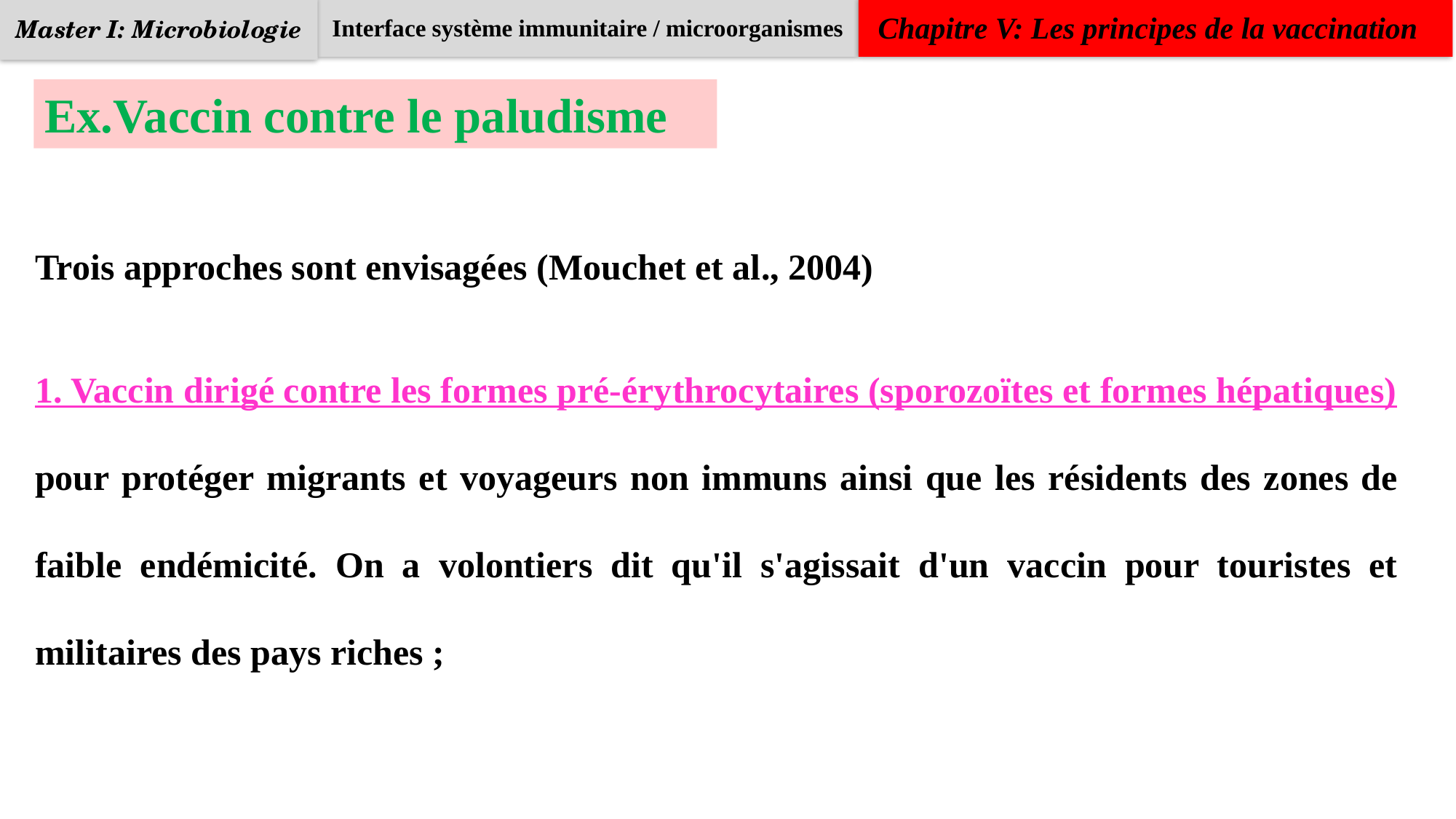

Interface système immunitaire / microorganismes
Chapitre V: Les principes de la vaccination
Master I: Microbiologie
Ex.Vaccin contre le paludisme
Trois approches sont envisagées (Mouchet et al., 2004)
1. Vaccin dirigé contre les formes pré-érythrocytaires (sporozoïtes et formes hépatiques)
pour protéger migrants et voyageurs non immuns ainsi que les résidents des zones de faible endémicité. On a volontiers dit qu'il s'agissait d'un vaccin pour touristes et militaires des pays riches ;